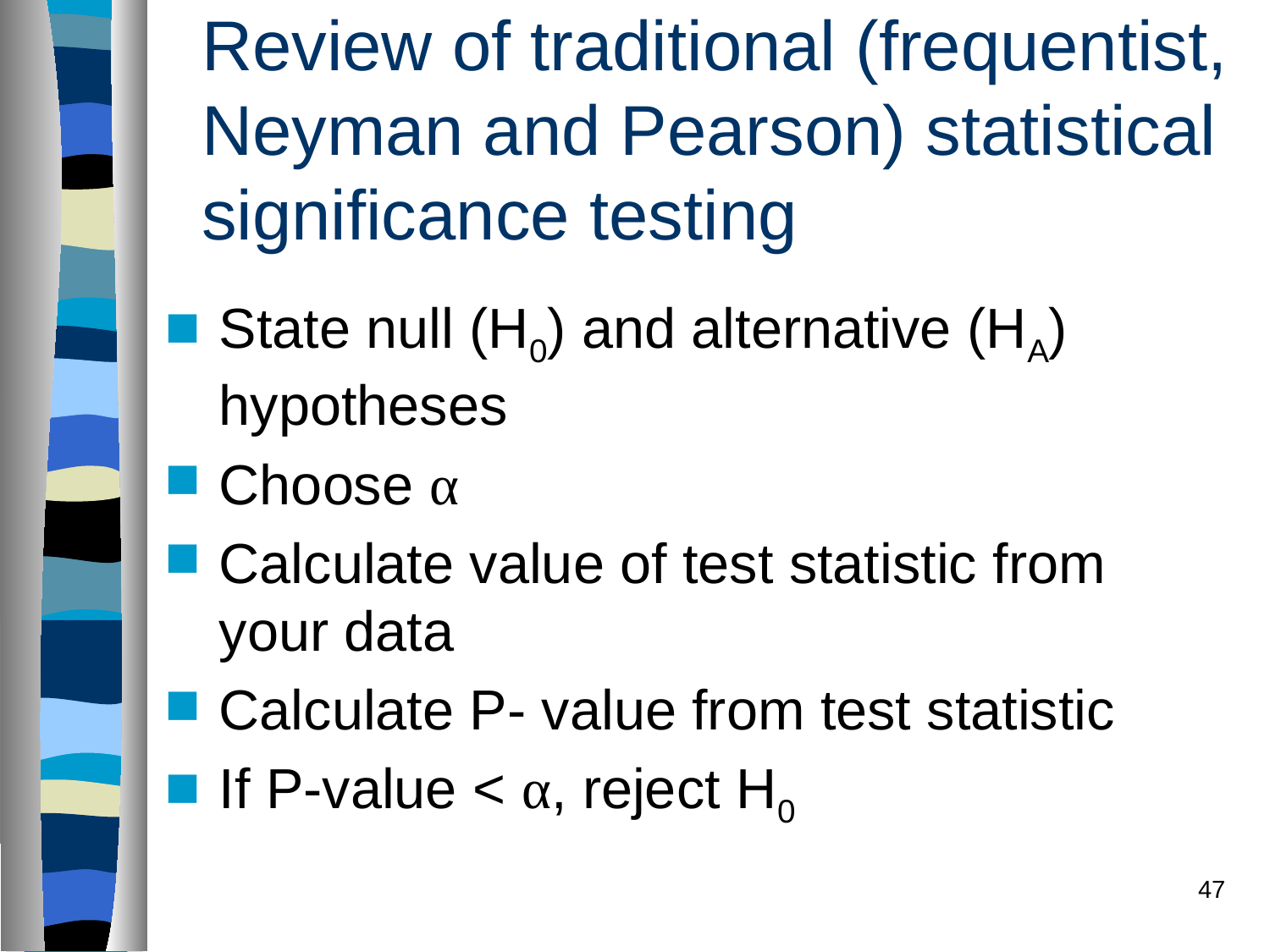

# Review of traditional (frequentist, Neyman and Pearson) statistical significance testing
State null (H0) and alternative (HA) hypotheses
Choose α
Calculate value of test statistic from your data
Calculate P- value from test statistic
If P-value < α, reject H0
47